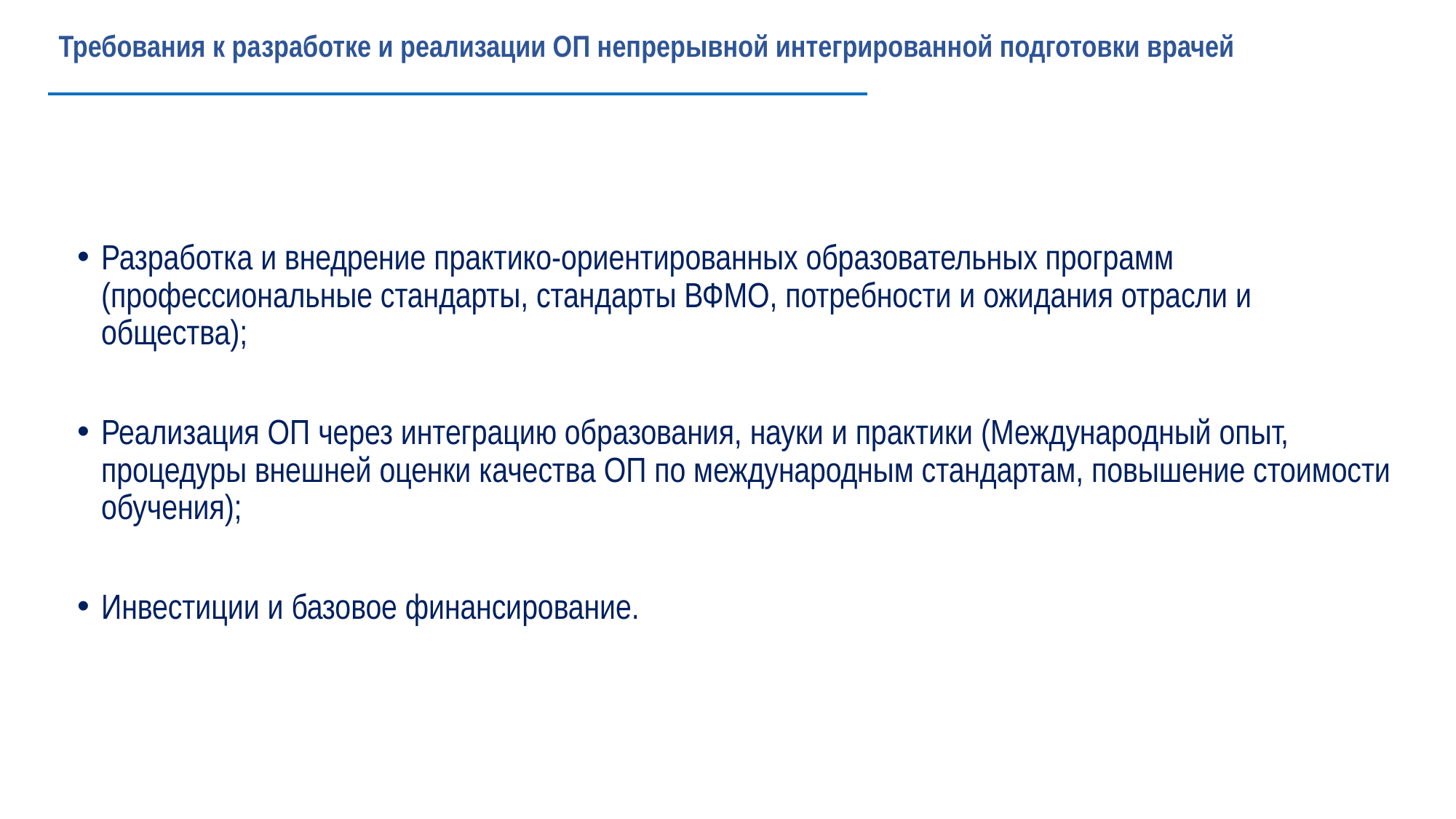

# Требования к разработке и реализации ОП непрерывной интегрированной подготовки врачей
Разработка и внедрение практико-ориентированных образовательных программ (профессиональные стандарты, стандарты ВФМО, потребности и ожидания отрасли и общества);

Реализация ОП через интеграцию образования, науки и практики (Международный опыт, процедуры внешней оценки качества ОП по международным стандартам, повышение стоимости обучения);

Инвестиции и базовое финансирование.